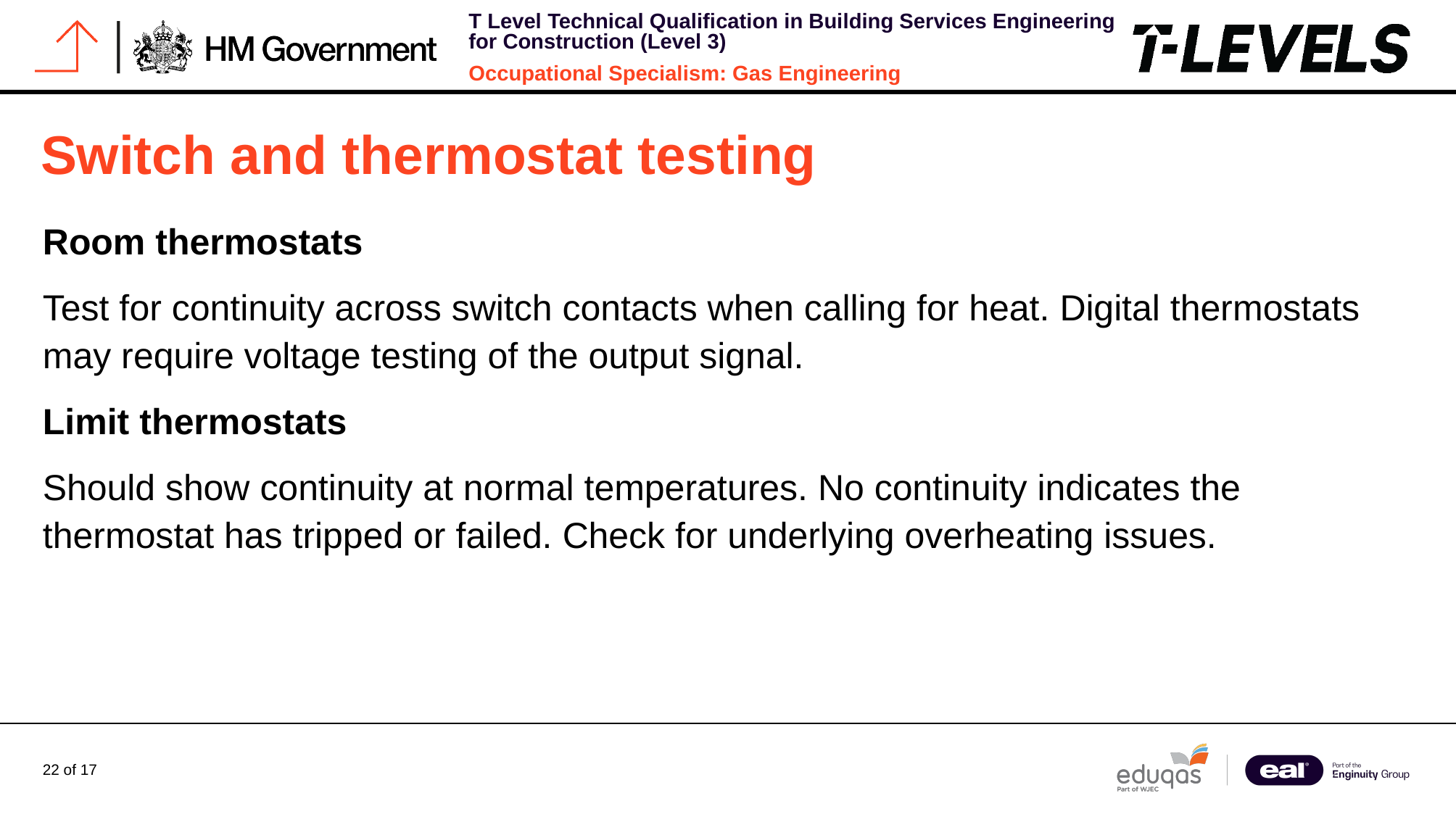

# Switch and thermostat testing
Room thermostats
Test for continuity across switch contacts when calling for heat. Digital thermostats may require voltage testing of the output signal.
Limit thermostats
Should show continuity at normal temperatures. No continuity indicates the thermostat has tripped or failed. Check for underlying overheating issues.